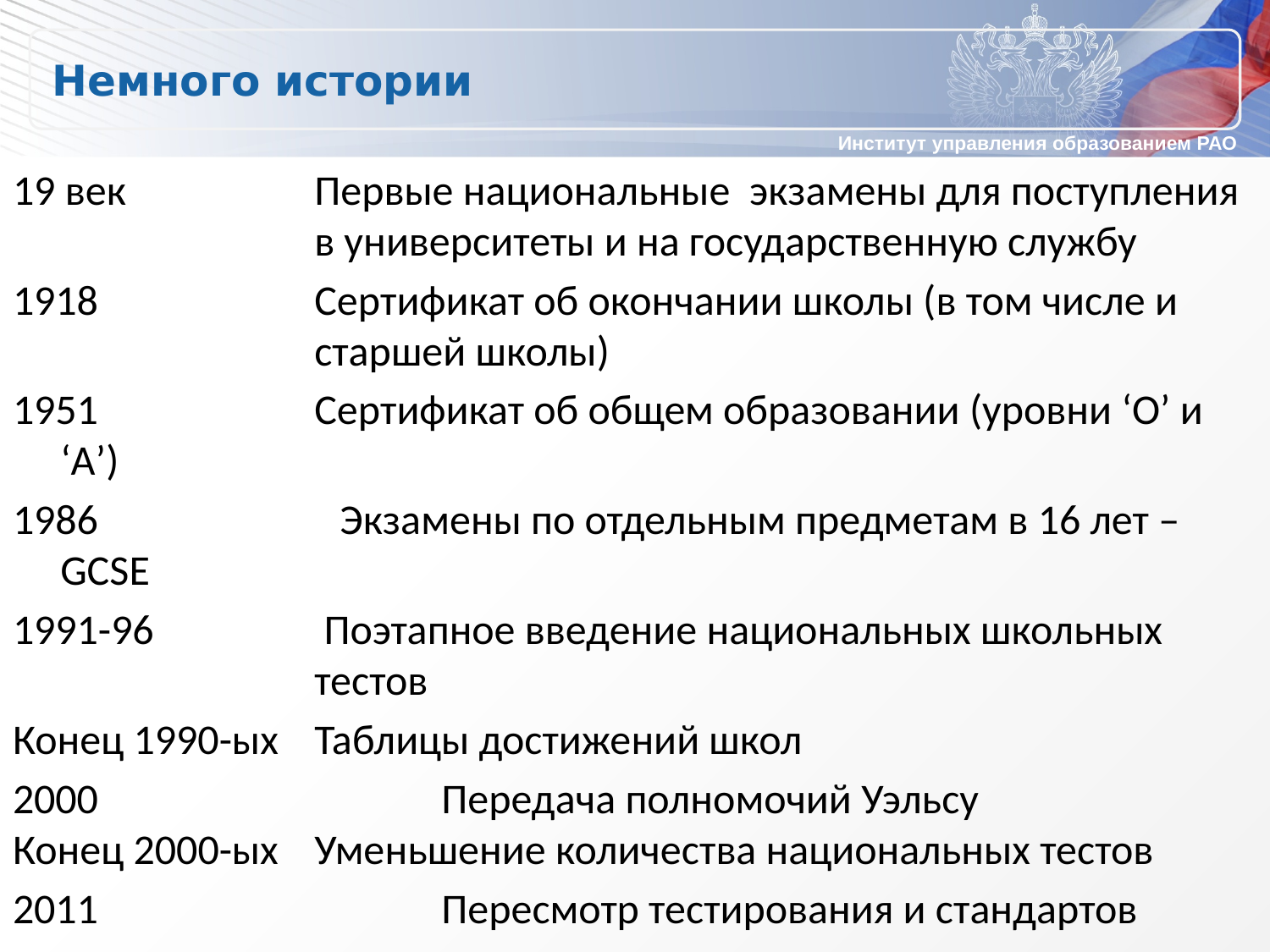

# Немного истории
19 век       	Первые национальные  экзамены для поступления     		в университеты и на государственную службу
1918 		Сертификат об окончании школы (в том числе и        		старшей школы)
1951 		Сертификат об общем образовании (уровни ‘O’ и ‘А’)
1986 	                Экзамены по отдельным предметам в 16 лет – GCSE
1991-96 	  	 Поэтапное введение национальных школьных 			тестов
Конец 1990-ых  	Таблицы достижений школ
2000			Передача полномочий Уэльсу
Конец 2000-ых	Уменьшение количества национальных тестов
2011			Пересмотр тестирования и стандартов